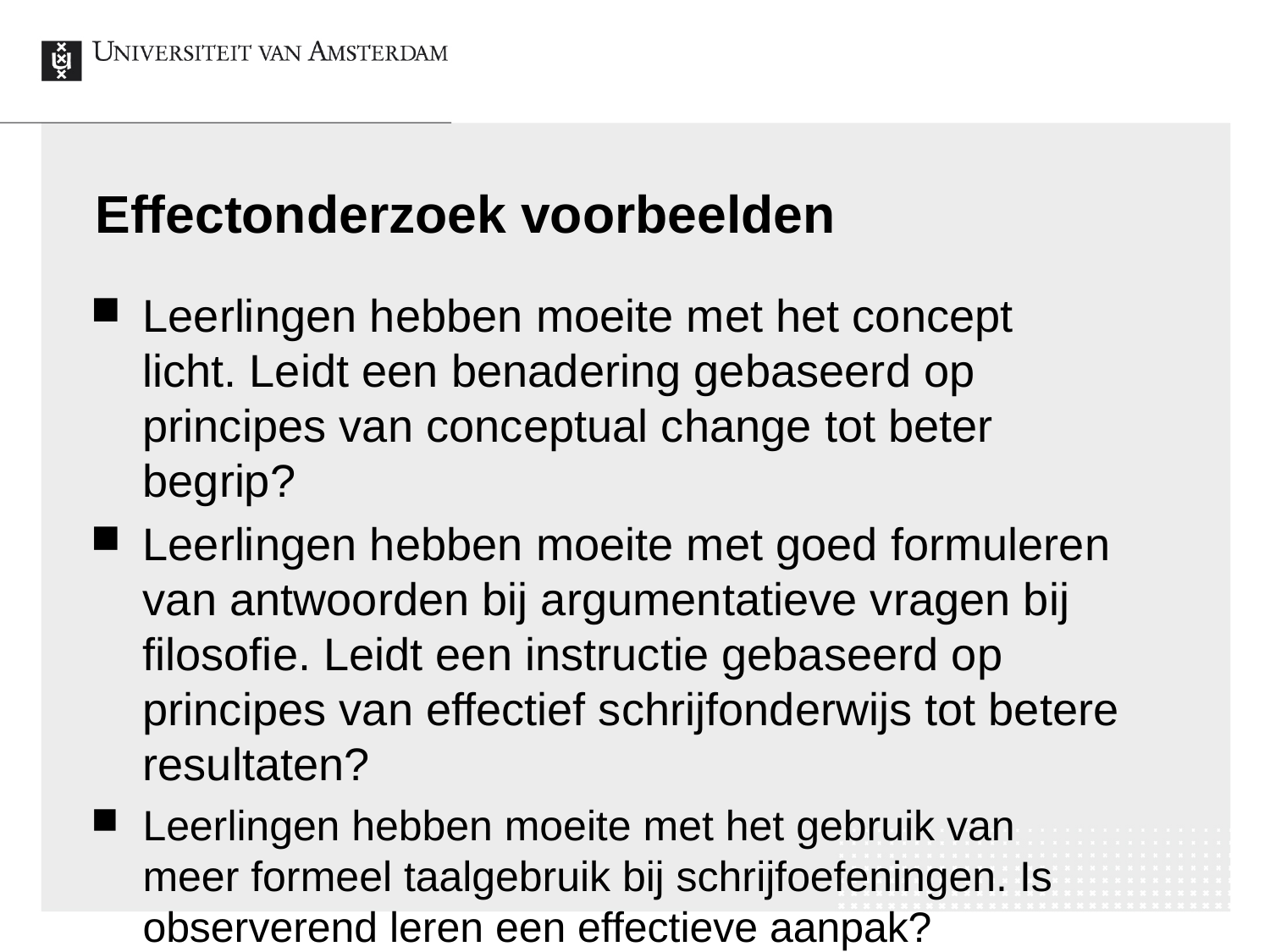

# Effectonderzoek voorbeelden
Leerlingen hebben moeite met het concept licht. Leidt een benadering gebaseerd op principes van conceptual change tot beter begrip?
Leerlingen hebben moeite met goed formuleren van antwoorden bij argumentatieve vragen bij filosofie. Leidt een instructie gebaseerd op principes van effectief schrijfonderwijs tot betere resultaten?
Leerlingen hebben moeite met het gebruik van meer formeel taalgebruik bij schrijfoefeningen. Is observerend leren een effectieve aanpak?